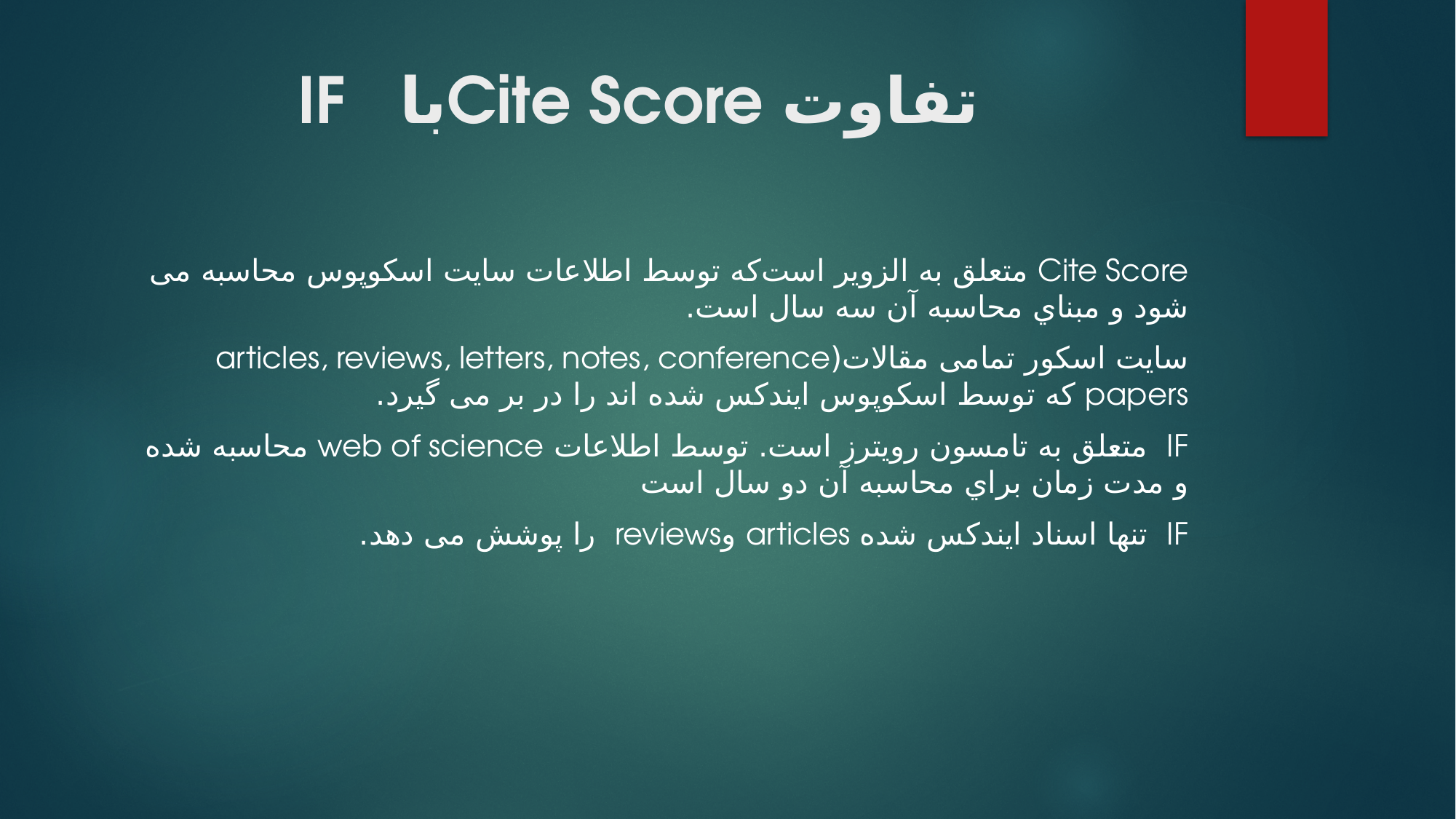

# IF   ﺑﺎCite Score ﺗﻔﺎوت
Cite Score ﻣﺘﻌﻠﻖ ﺑﻪ اﻟﺰوﯾﺮ اﺳﺖکه ﺗﻮﺳﻂ اﻃﻼﻋﺎت ﺳﺎﯾﺖ اﺳﮑﻮﭘﻮس ﻣﺤﺎﺳﺒﻪ ﻣﯽ ﺷﻮد و ﻣﺒﻨﺎي ﻣﺤﺎﺳﺒﻪ آن ﺳﻪ ﺳﺎل اﺳﺖ.
سایت اسکور تمامی مقالات(articles, reviews, letters, notes, conference papers ﮐﻪ ﺗﻮﺳﻂ اﺳﮑﻮﭘﻮس اﯾﻨﺪﮐﺲ ﺷﺪه اﻧﺪ را در ﺑﺮ ﻣﯽ ﮔﯿﺮد.
IF  ﻣﺘﻌﻠﻖ ﺑﻪ ﺗﺎﻣﺴﻮن روﯾﺘﺮز اﺳﺖ. ﺗﻮﺳﻂ اﻃﻼﻋﺎت web of science ﻣﺤﺎﺳﺒﻪ ﺷﺪه و ﻣﺪت زﻣﺎن ﺑﺮاي ﻣﺤﺎﺳﺒﻪ آن دو ﺳﺎل اﺳﺖ
IF  ﺗﻨﻬﺎ اﺳﻨﺎد اﯾﻨﺪﮐﺲ ﺷﺪه articles وreviews  را ﭘﻮﺷﺶ ﻣﯽ دﻫﺪ.